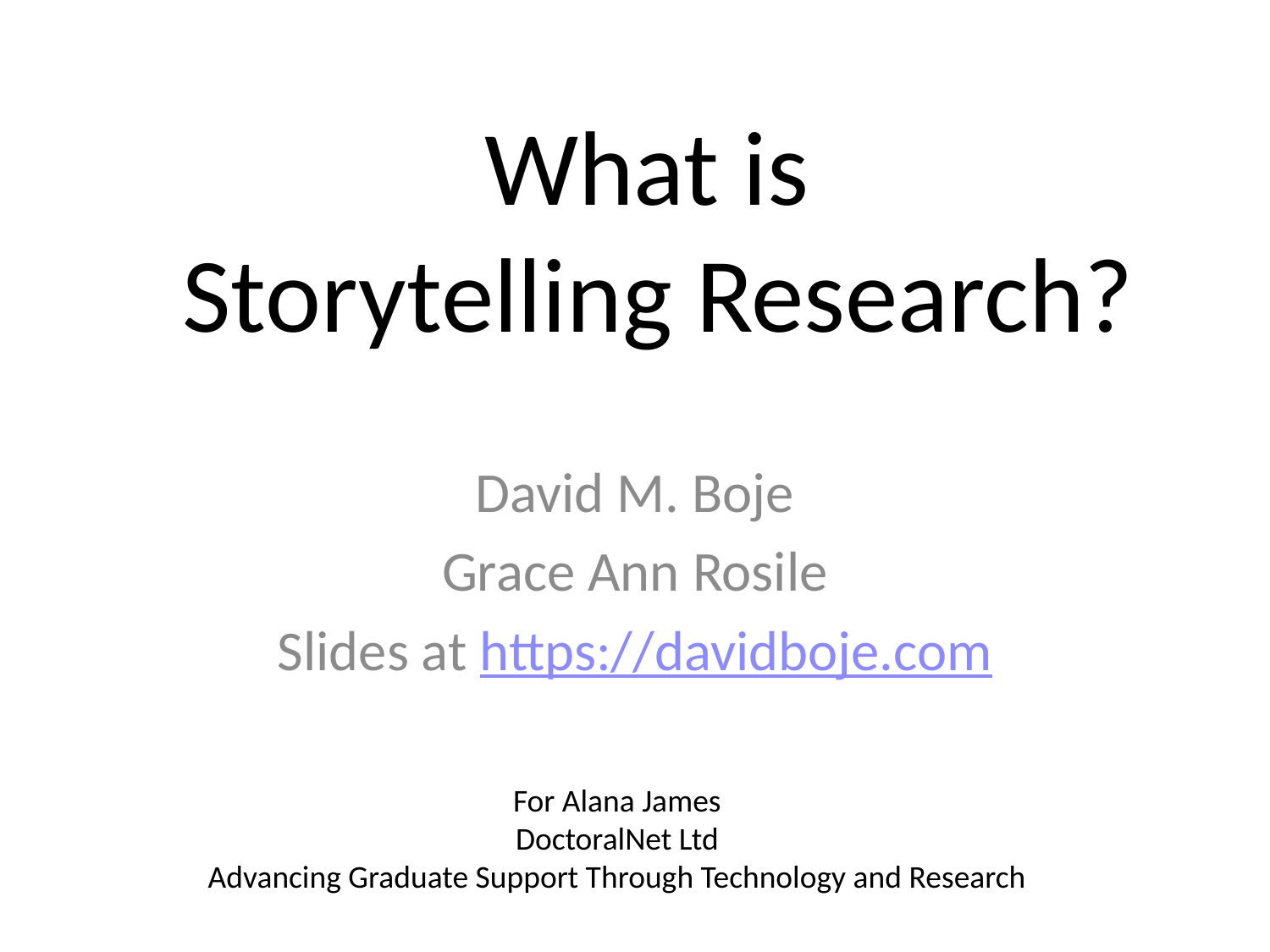

# What is Storytelling Research?
David M. Boje
Grace Ann Rosile
Slides at https://davidboje.com

For Alana James
DoctoralNet Ltd
Advancing Graduate Support Through Technology and Research